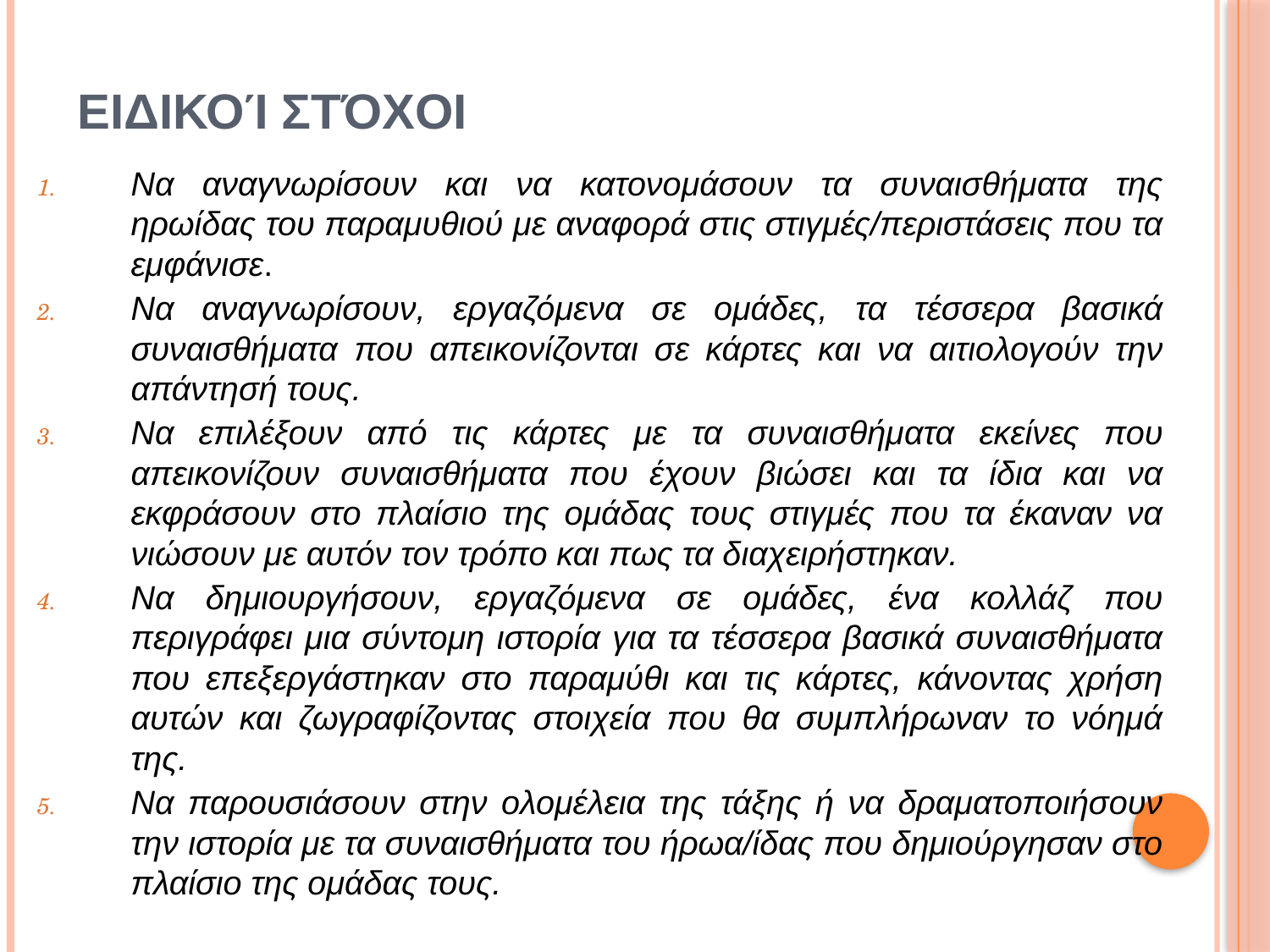

# Ειδικοί Στόχοι
Να αναγνωρίσουν και να κατονομάσουν τα συναισθήματα της ηρωίδας του παραμυθιού με αναφορά στις στιγμές/περιστάσεις που τα εμφάνισε.
Να αναγνωρίσουν, εργαζόμενα σε ομάδες, τα τέσσερα βασικά συναισθήματα που απεικονίζονται σε κάρτες και να αιτιολογούν την απάντησή τους.
Να επιλέξουν από τις κάρτες με τα συναισθήματα εκείνες που απεικονίζουν συναισθήματα που έχουν βιώσει και τα ίδια και να εκφράσουν στο πλαίσιο της ομάδας τους στιγμές που τα έκαναν να νιώσουν με αυτόν τον τρόπο και πως τα διαχειρήστηκαν.
Να δημιουργήσουν, εργαζόμενα σε ομάδες, ένα κολλάζ που περιγράφει μια σύντομη ιστορία για τα τέσσερα βασικά συναισθήματα που επεξεργάστηκαν στο παραμύθι και τις κάρτες, κάνοντας χρήση αυτών και ζωγραφίζοντας στοιχεία που θα συμπλήρωναν το νόημά της.
Να παρουσιάσουν στην ολομέλεια της τάξης ή να δραματοποιήσουν την ιστορία με τα συναισθήματα του ήρωα/ίδας που δημιούργησαν στο πλαίσιο της ομάδας τους.